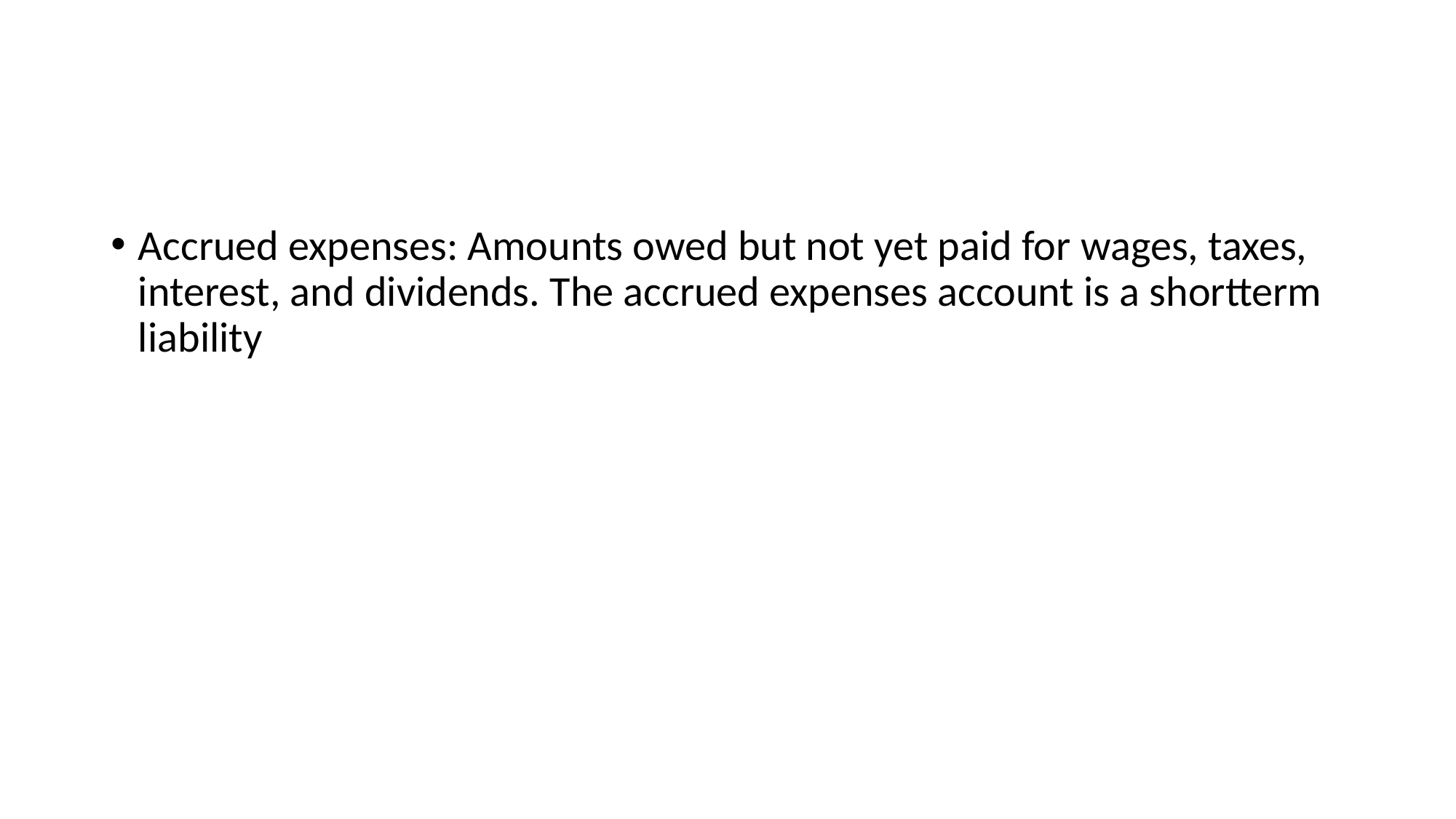

Accrued expenses: Amounts owed but not yet paid for wages, taxes, interest, and dividends. The accrued expenses account is a shortterm liability